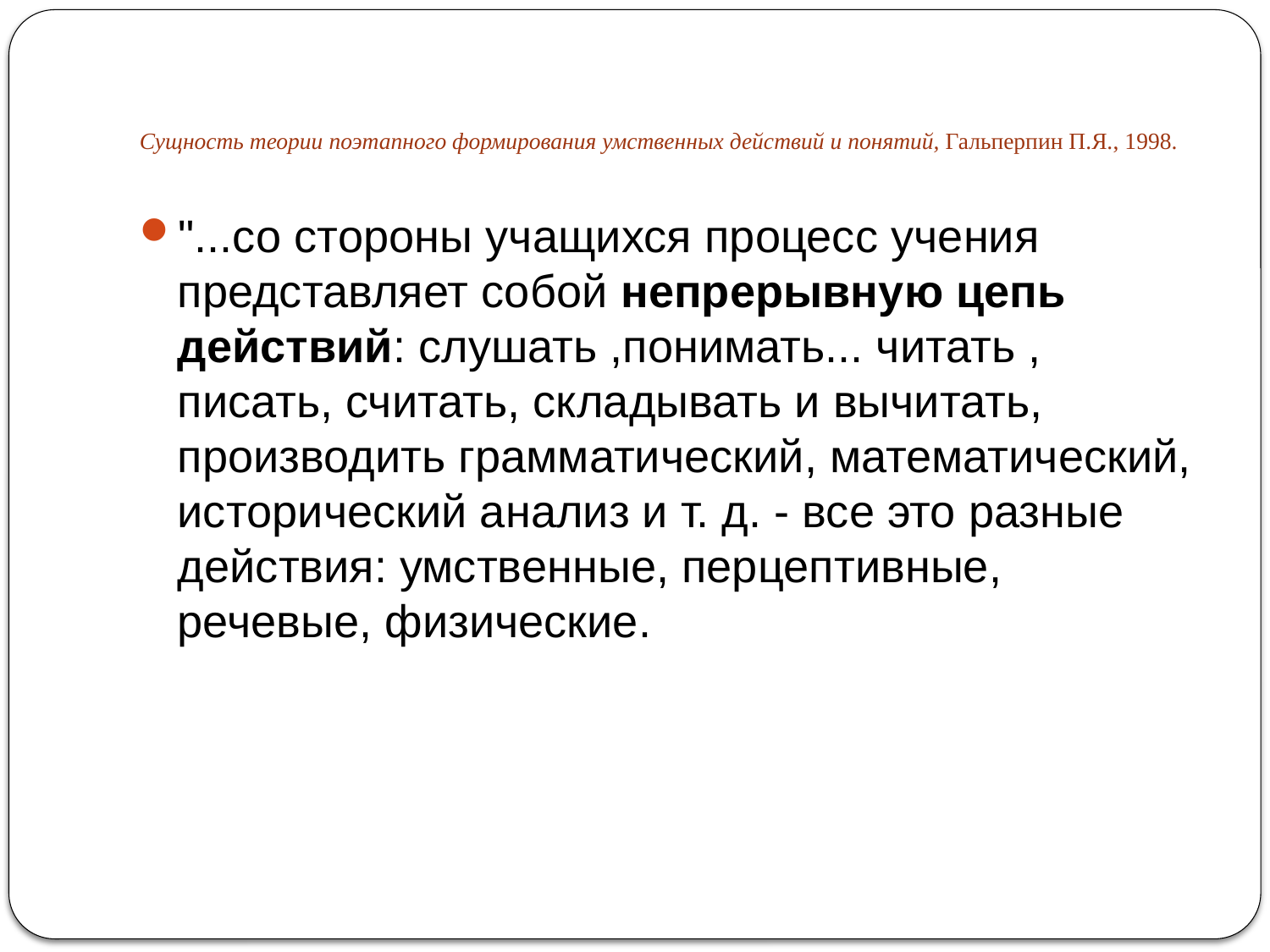

# Сущность теории поэтапного формирования умственных действий и понятий, Гальперпин П.Я., 1998.
"...со стороны учащихся процесс учения представляет собой непрерывную цепь действий: слушать ,понимать... читать , писать, считать, складывать и вычитать, производить грамматический, математический, исторический анализ и т. д. - все это разные действия: умственные, перцептивные, речевые, физические.